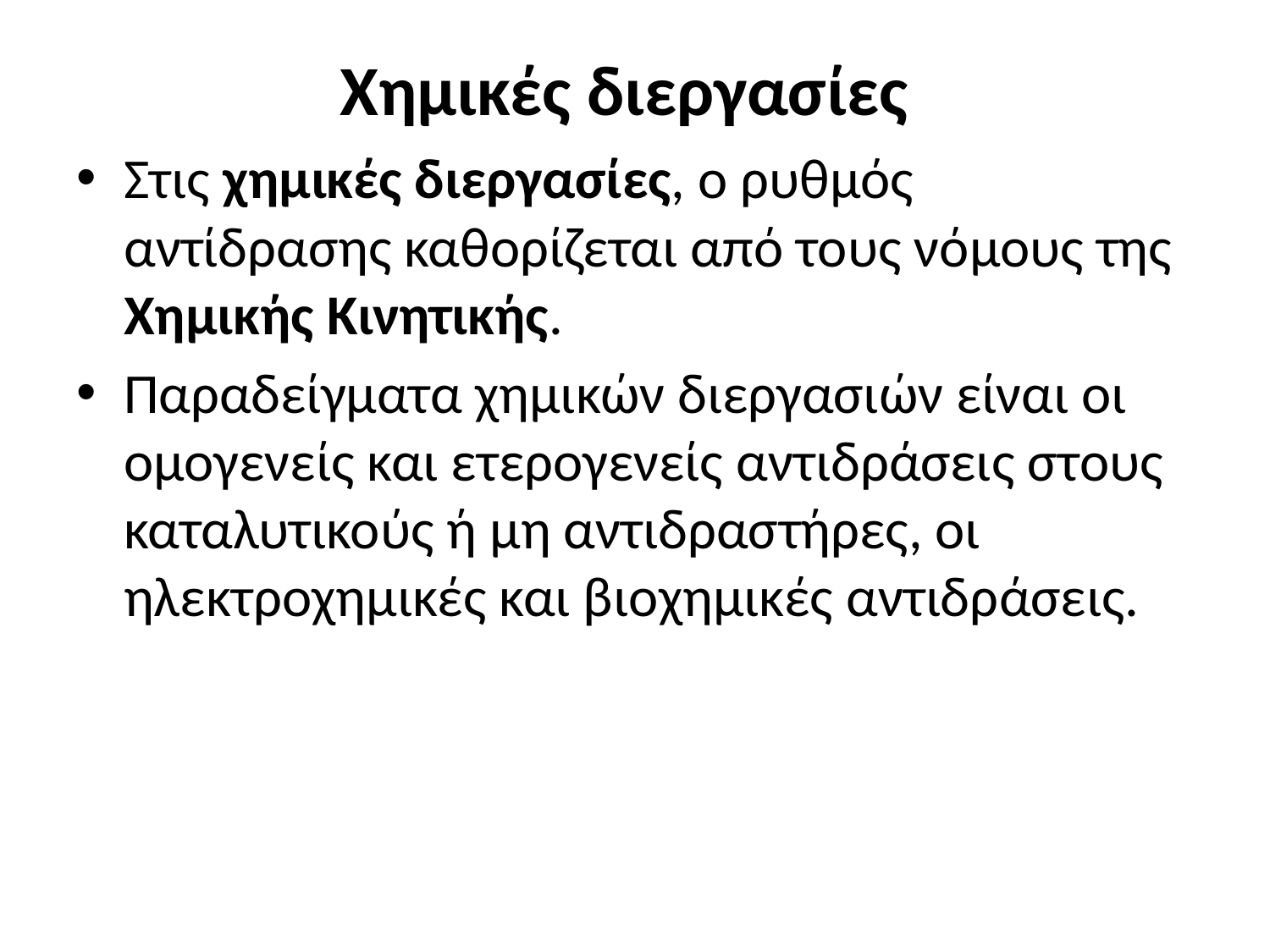

# Χημικές διεργασίες
Στις χημικές διεργασίες, ο ρυθμός αντίδρασης καθορίζεται από τους νόμους της Χημικής Κινητικής.
Παραδείγματα χημικών διεργασιών είναι οι ομογενείς και ετερογενείς αντιδράσεις στους καταλυτικούς ή μη αντιδραστήρες, οι ηλεκτροχημικές και βιοχημικές αντιδράσεις.